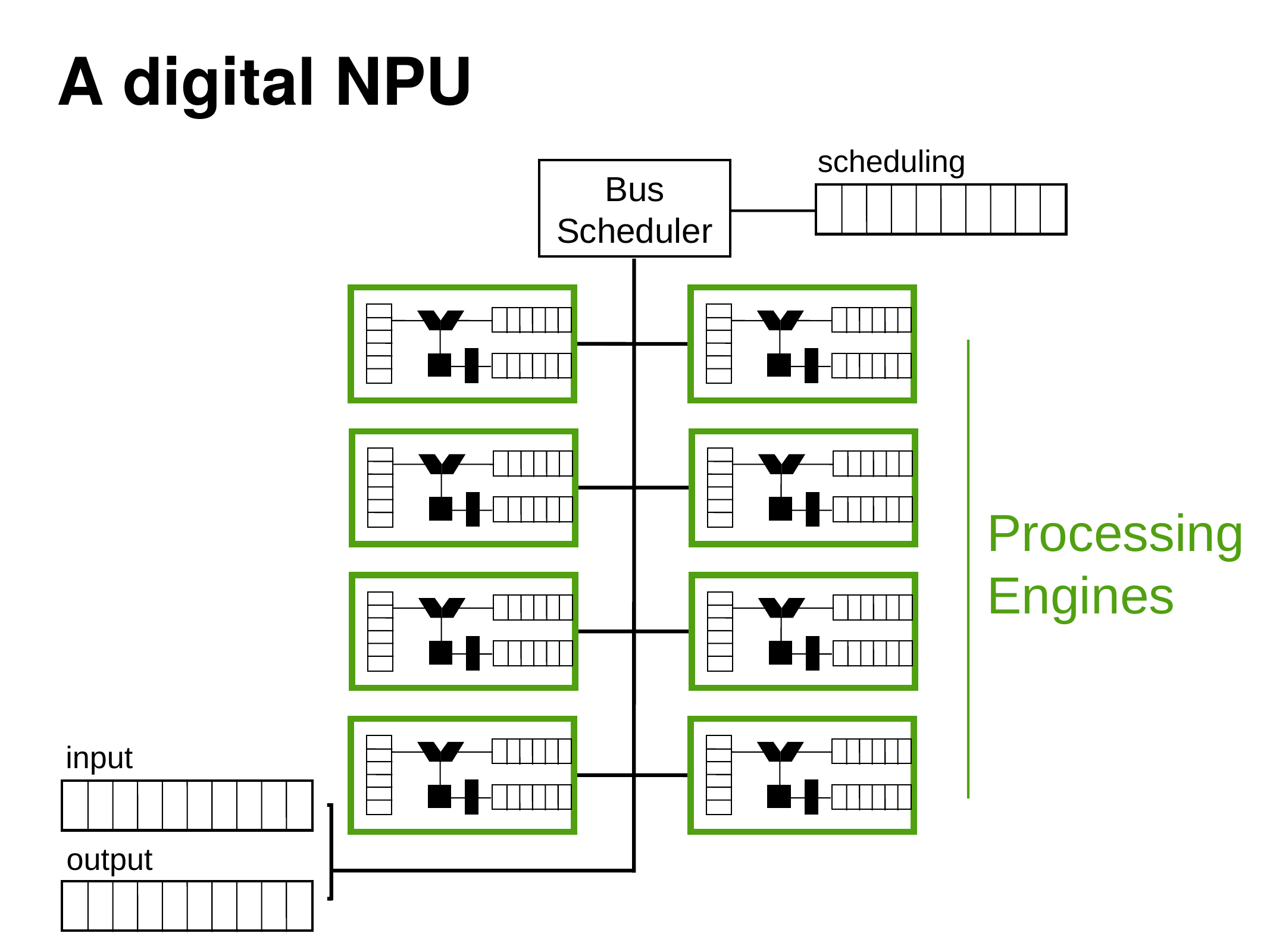

# A digital NPU
scheduling
Bus
Scheduler

Processing Engines

input

output